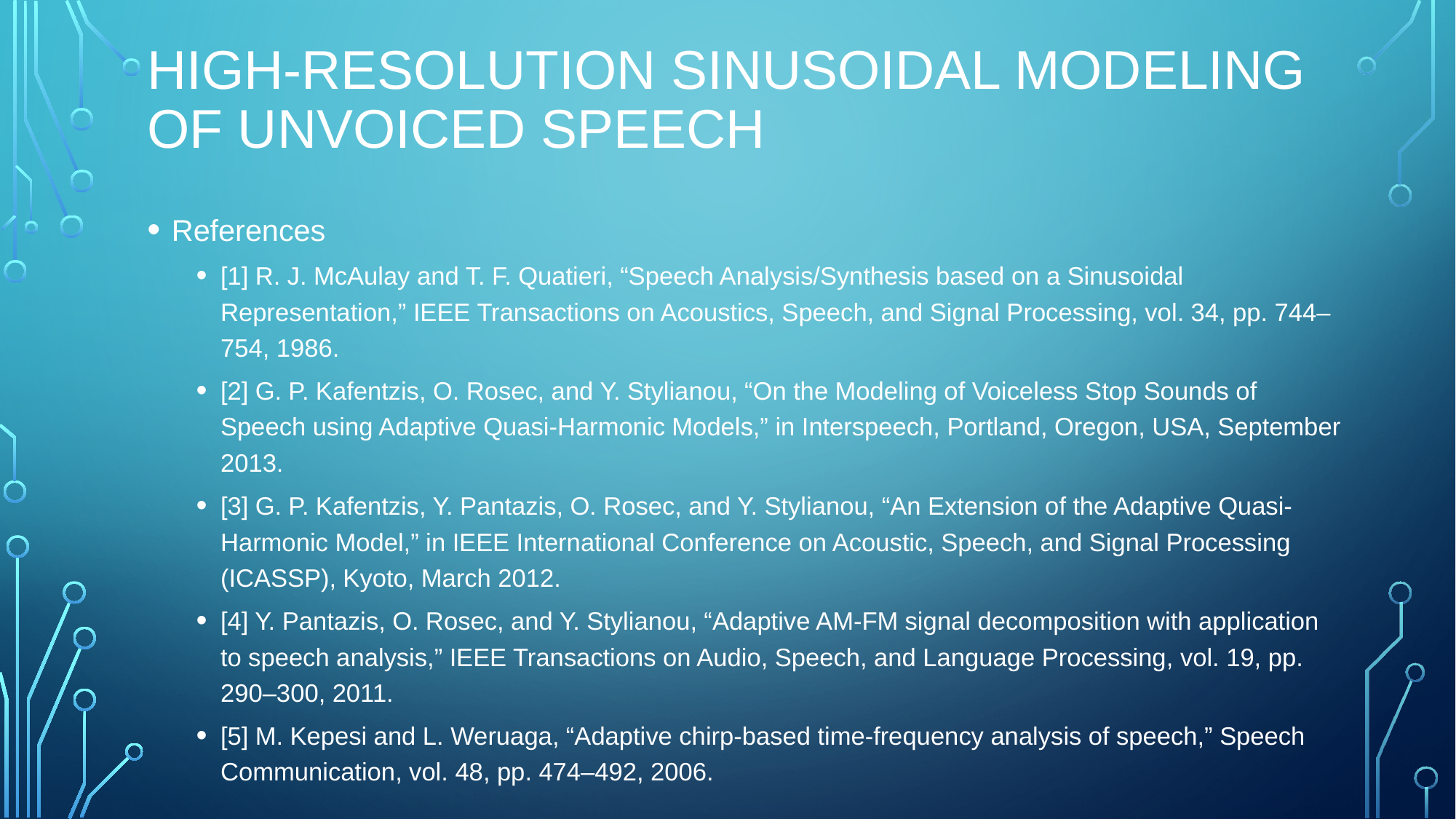

# High-resolution sinusoidal modeling of unvoiced speech
References
[1] R. J. McAulay and T. F. Quatieri, “Speech Analysis/Synthesis based on a Sinusoidal Representation,” IEEE Transactions on Acoustics, Speech, and Signal Processing, vol. 34, pp. 744–754, 1986.
[2] G. P. Kafentzis, O. Rosec, and Y. Stylianou, “On the Modeling of Voiceless Stop Sounds of Speech using Adaptive Quasi-Harmonic Models,” in Interspeech, Portland, Oregon, USA, September 2013.
[3] G. P. Kafentzis, Y. Pantazis, O. Rosec, and Y. Stylianou, “An Extension of the Adaptive Quasi-Harmonic Model,” in IEEE International Conference on Acoustic, Speech, and Signal Processing (ICASSP), Kyoto, March 2012.
[4] Y. Pantazis, O. Rosec, and Y. Stylianou, “Adaptive AM-FM signal decomposition with application to speech analysis,” IEEE Transactions on Audio, Speech, and Language Processing, vol. 19, pp. 290–300, 2011.
[5] M. Kepesi and L. Weruaga, “Adaptive chirp-based time-frequency analysis of speech,” Speech Communication, vol. 48, pp. 474–492, 2006.